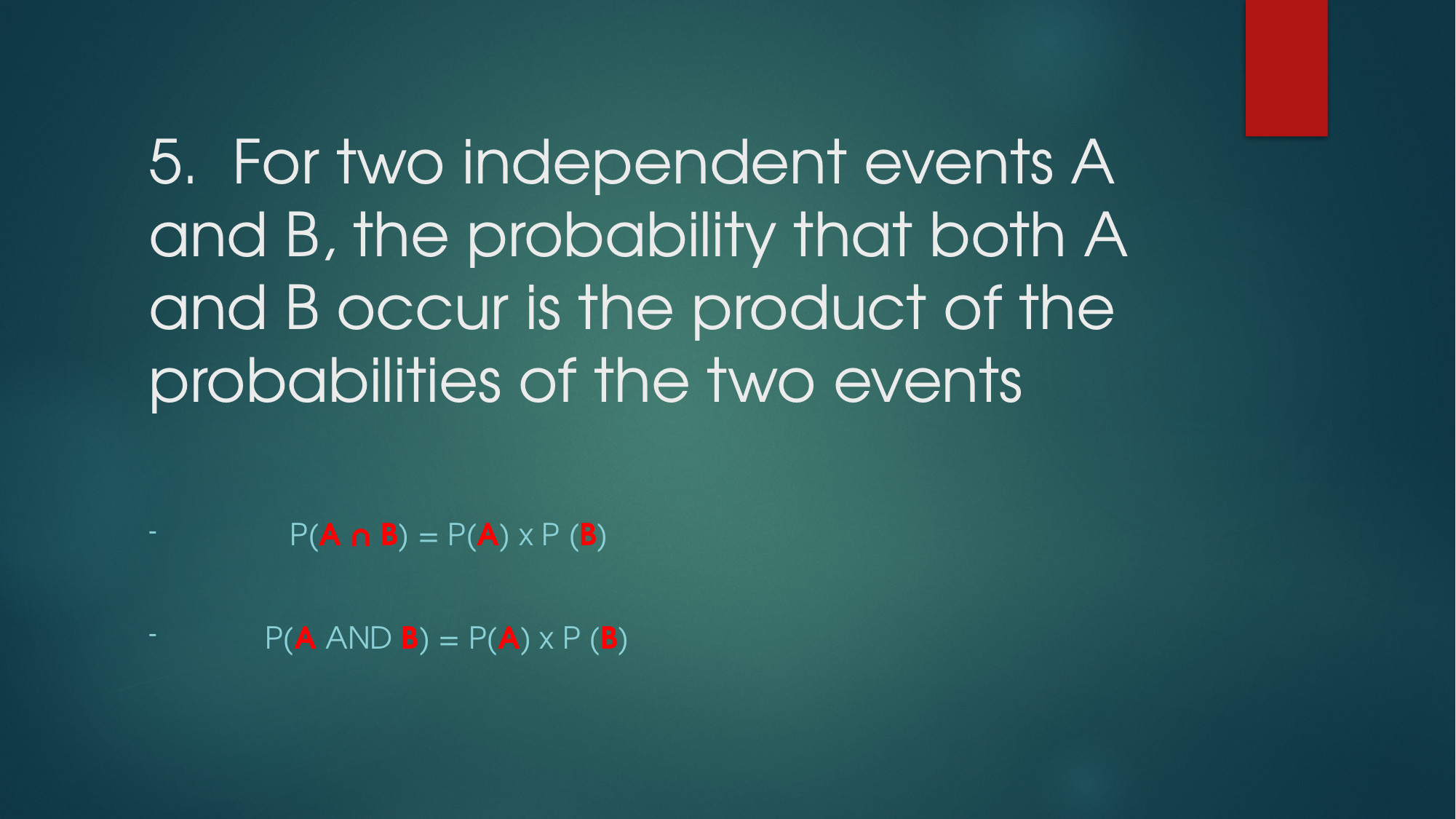

# 5.  For two independent events A and B, the probability that both A and B occur is the product of the probabilities of the two events

            P(A ∩ B) = P(A) x P (B)

         P(A AND B) = P(A) x P (B)